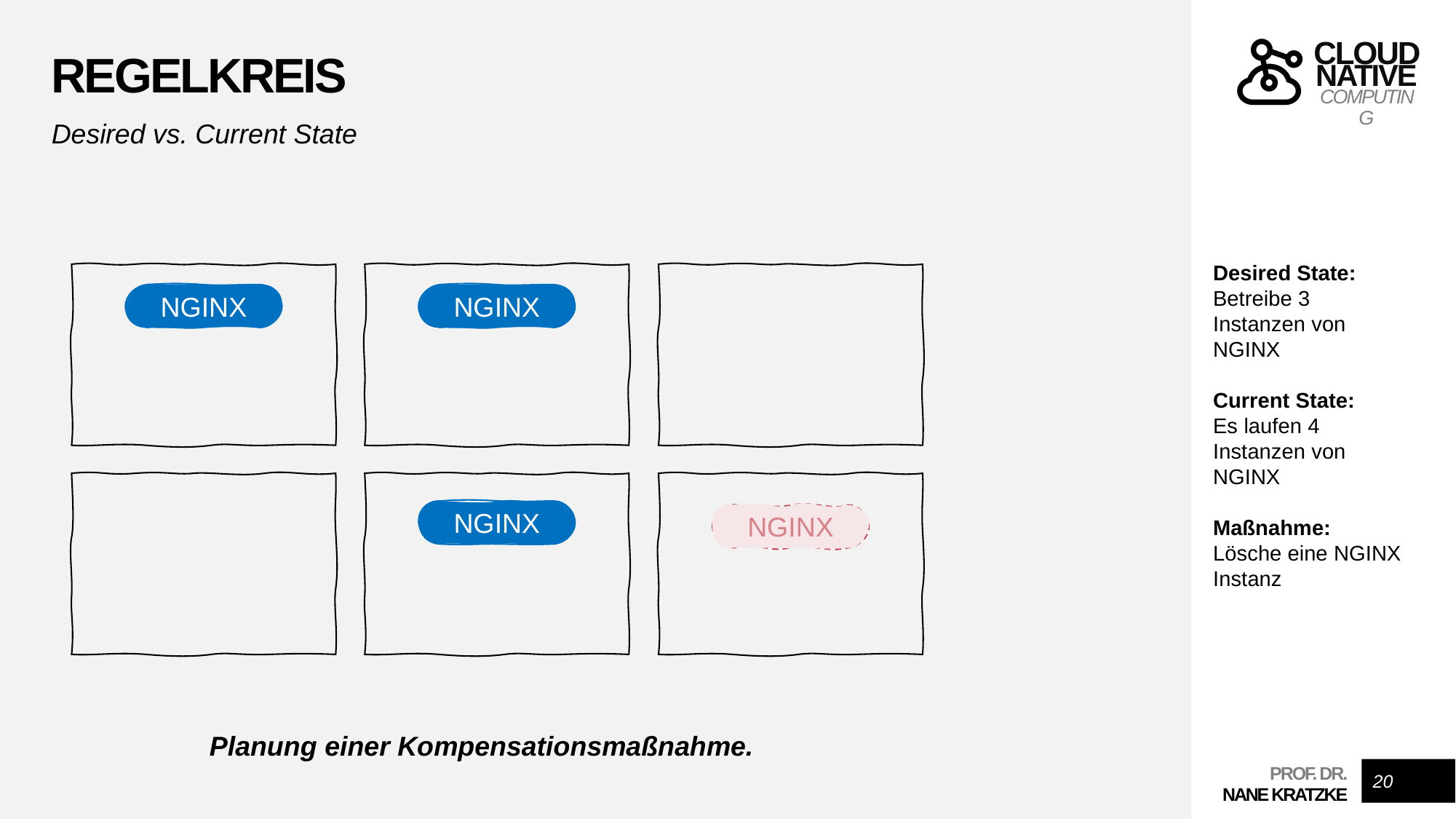

# REGELKreis
Desired vs. Current State
Desired State:
Betreibe 3 Instanzen von NGINX

Current State:
Es laufen 4 Instanzen von NGINX

Maßnahme:
Lösche eine NGINX Instanz

NGINX
NGINX

NGINX
NGINX
Planung einer Kompensationsmaßnahme.
20